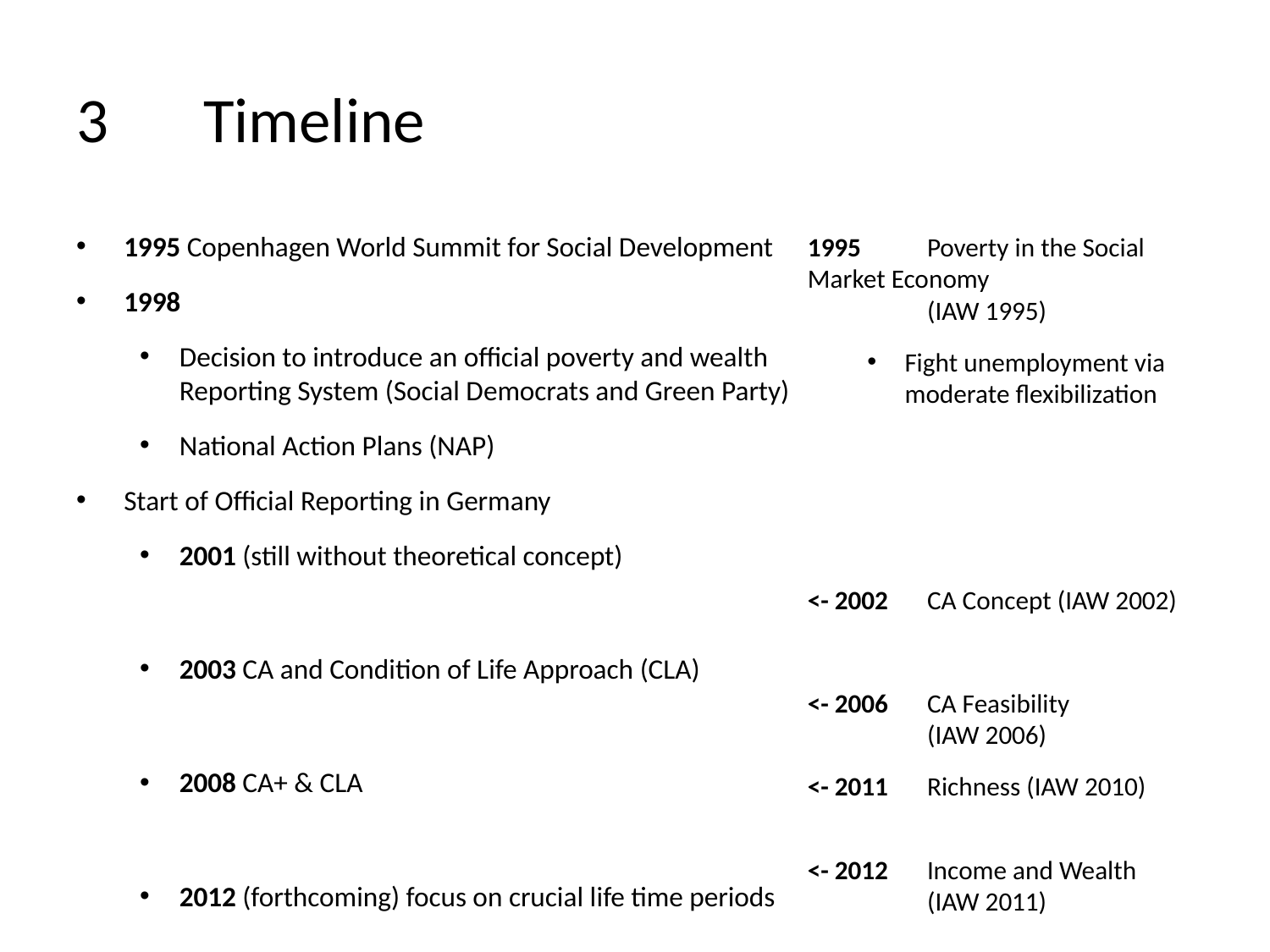

# 3	Timeline
1995 Copenhagen World Summit for Social Development
1998
Decision to introduce an official poverty and wealth Reporting System (Social Democrats and Green Party)
National Action Plans (NAP)
Start of Official Reporting in Germany
2001 (still without theoretical concept)

2003 CA and Condition of Life Approach (CLA)

2008 CA+ & CLA

2012 (forthcoming) focus on crucial life time periods

1995	Poverty in the Social 	Market Economy
	(IAW 1995)
Fight unemployment via moderate flexibilization

<- 2002 	CA Concept (IAW 2002)

<- 2006	CA Feasibility
	(IAW 2006)
<- 2011	Richness (IAW 2010)
<- 2012	Income and Wealth
	(IAW 2011)